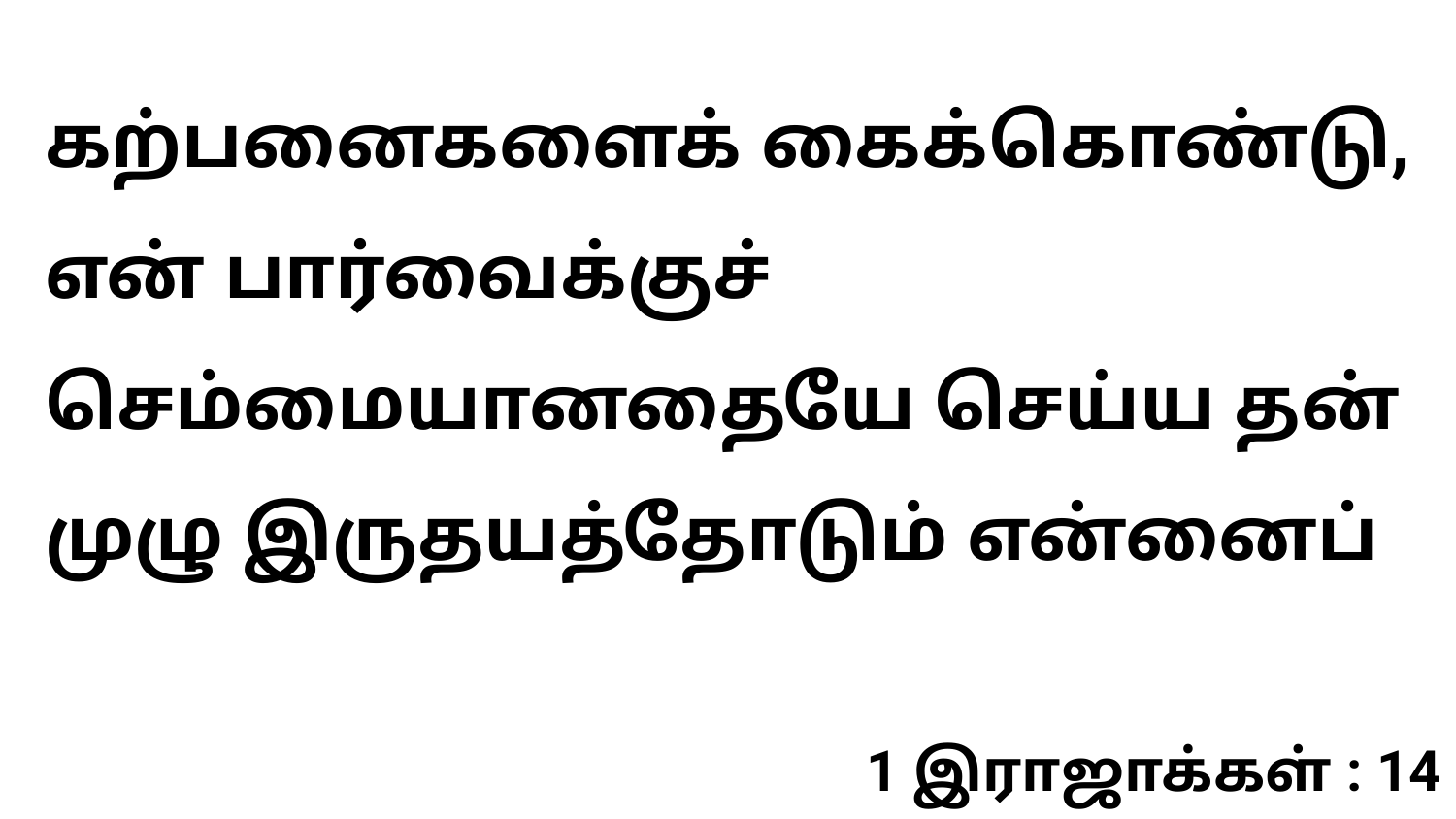

கற்பனைகளைக் கைக்கொண்டு, என் பார்வைக்குச் செம்மையானதையே செய்ய தன் முழு இருதயத்தோடும் என்னைப்
1 இராஜாக்கள் : 14